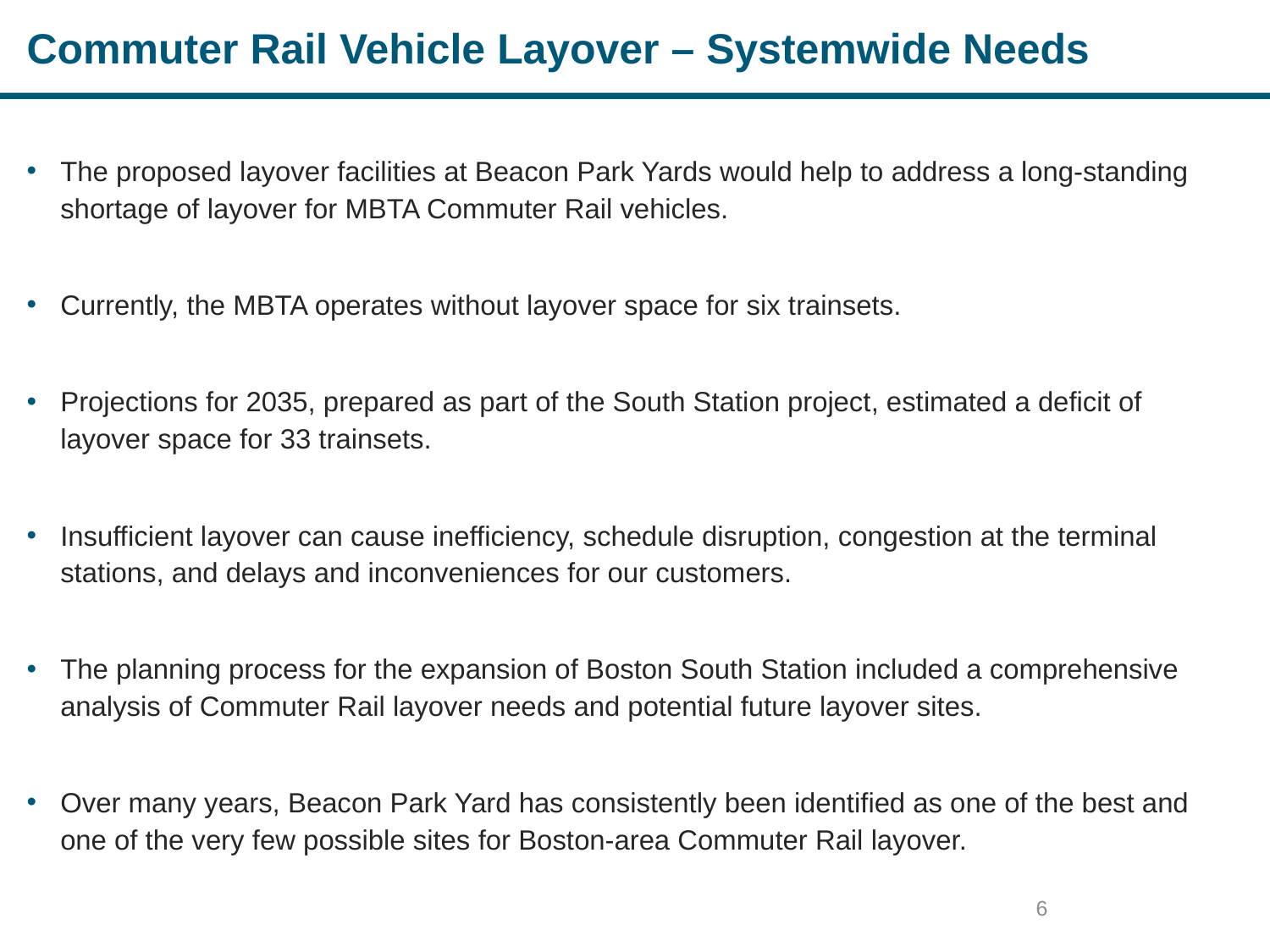

# Commuter Rail Vehicle Layover – Systemwide Needs

The proposed layover facilities at Beacon Park Yards would help to address a long-standing shortage of layover for MBTA Commuter Rail vehicles.

Currently, the MBTA operates without layover space for six trainsets.

Projections for 2035, prepared as part of the South Station project, estimated a deficit of layover space for 33 trainsets.

Insufficient layover can cause inefficiency, schedule disruption, congestion at the terminal stations, and delays and inconveniences for our customers.

The planning process for the expansion of Boston South Station included a comprehensive analysis of Commuter Rail layover needs and potential future layover sites.

Over many years, Beacon Park Yard has consistently been identified as one of the best and one of the very few possible sites for Boston-area Commuter Rail layover.

6